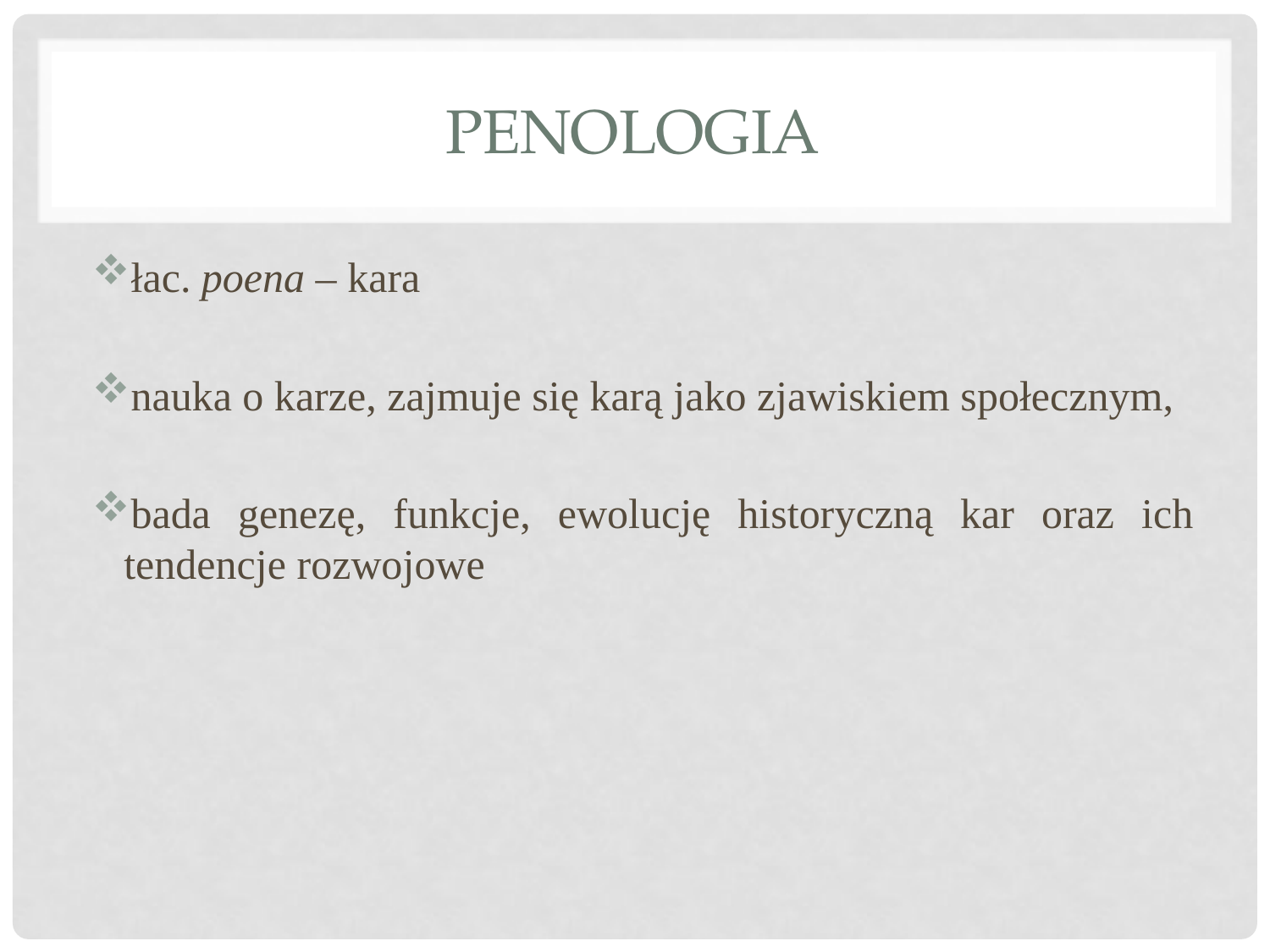

# penologia
łac. poena – kara

nauka o karze, zajmuje się karą jako zjawiskiem społecznym,

bada genezę, funkcje, ewolucję historyczną kar oraz ich tendencje rozwojowe